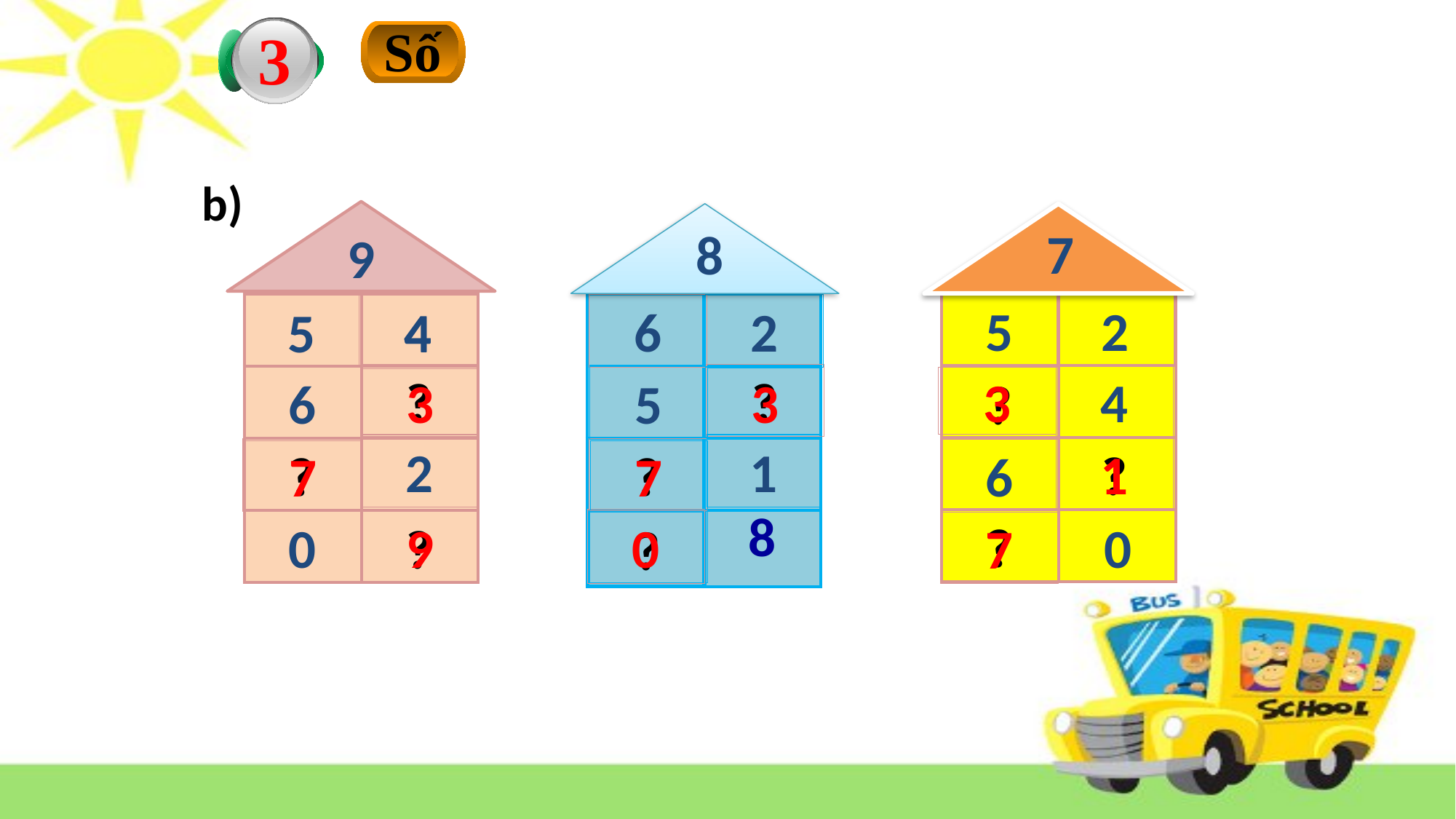

Số

3

b)

7
8
9
2
5
|  |  |
| --- | --- |
|  |  |
|  |  |
|  |  |
|  |  |
| --- | --- |
|  |  |
|  |  |
|  | 8 |
2

4
4
6
5
|  |  |
| --- | --- |
|  |  |
|  |  |
|  |  |
?
?
4
5
6
?
3
3
3
1
2
1
?
?
?
6
7
7
0
?
9

0
7
0
?
?